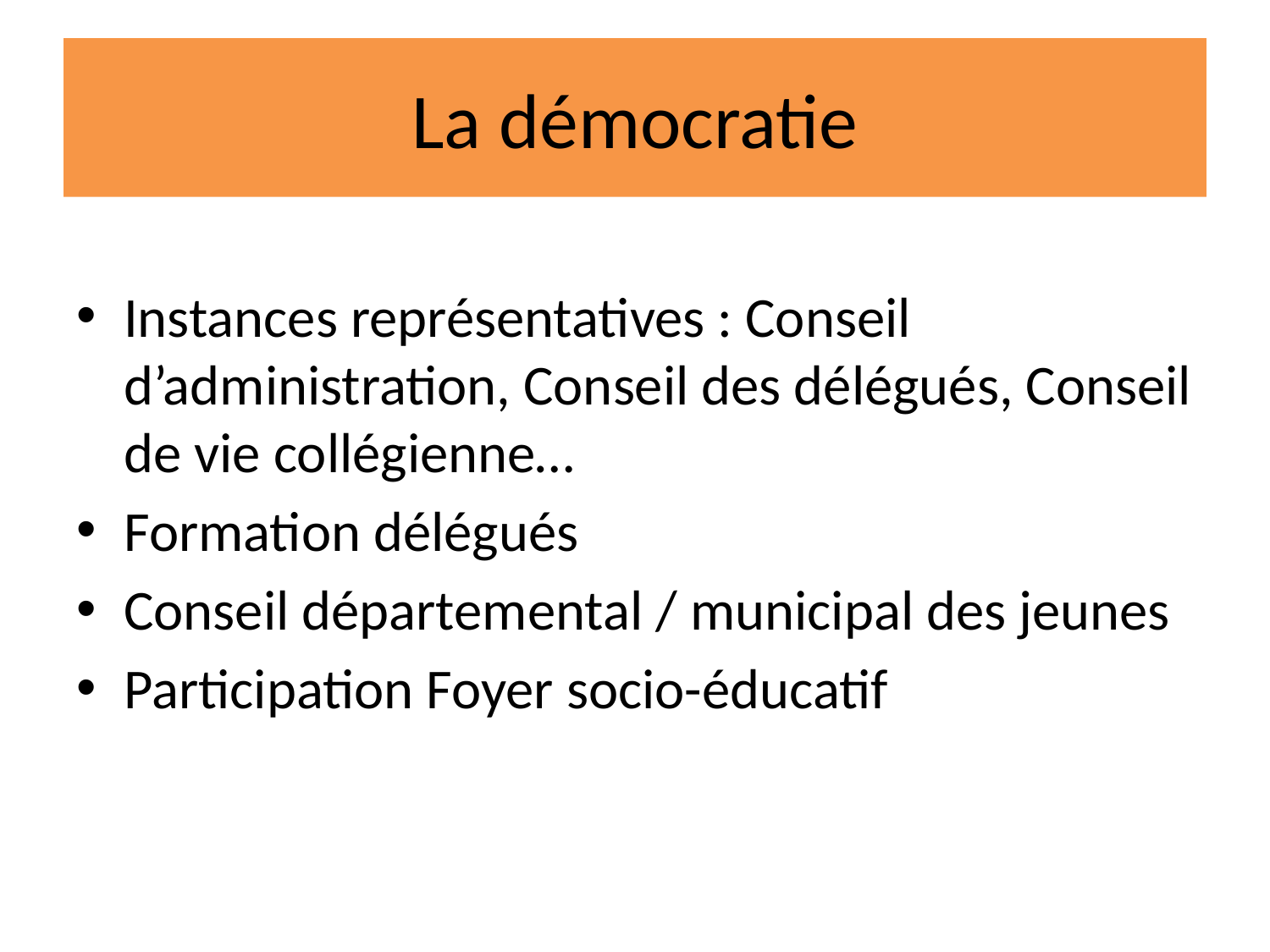

# La démocratie
Instances représentatives : Conseil d’administration, Conseil des délégués, Conseil de vie collégienne…
Formation délégués
Conseil départemental / municipal des jeunes
Participation Foyer socio-éducatif